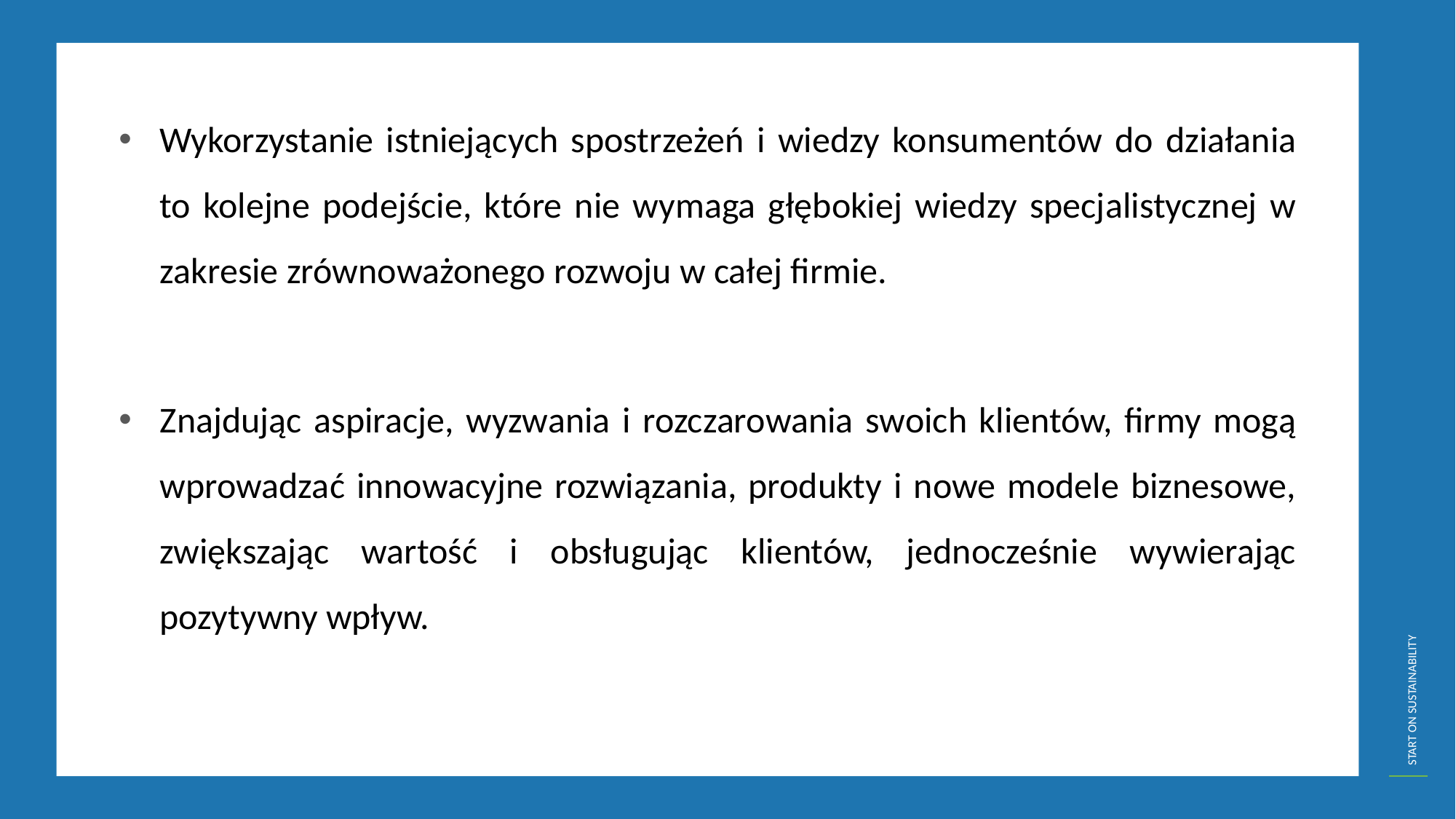

Wykorzystanie istniejących spostrzeżeń i wiedzy konsumentów do działania to kolejne podejście, które nie wymaga głębokiej wiedzy specjalistycznej w zakresie zrównoważonego rozwoju w całej firmie.

Znajdując aspiracje, wyzwania i rozczarowania swoich klientów, firmy mogą wprowadzać innowacyjne rozwiązania, produkty i nowe modele biznesowe, zwiększając wartość i obsługując klientów, jednocześnie wywierając pozytywny wpływ.